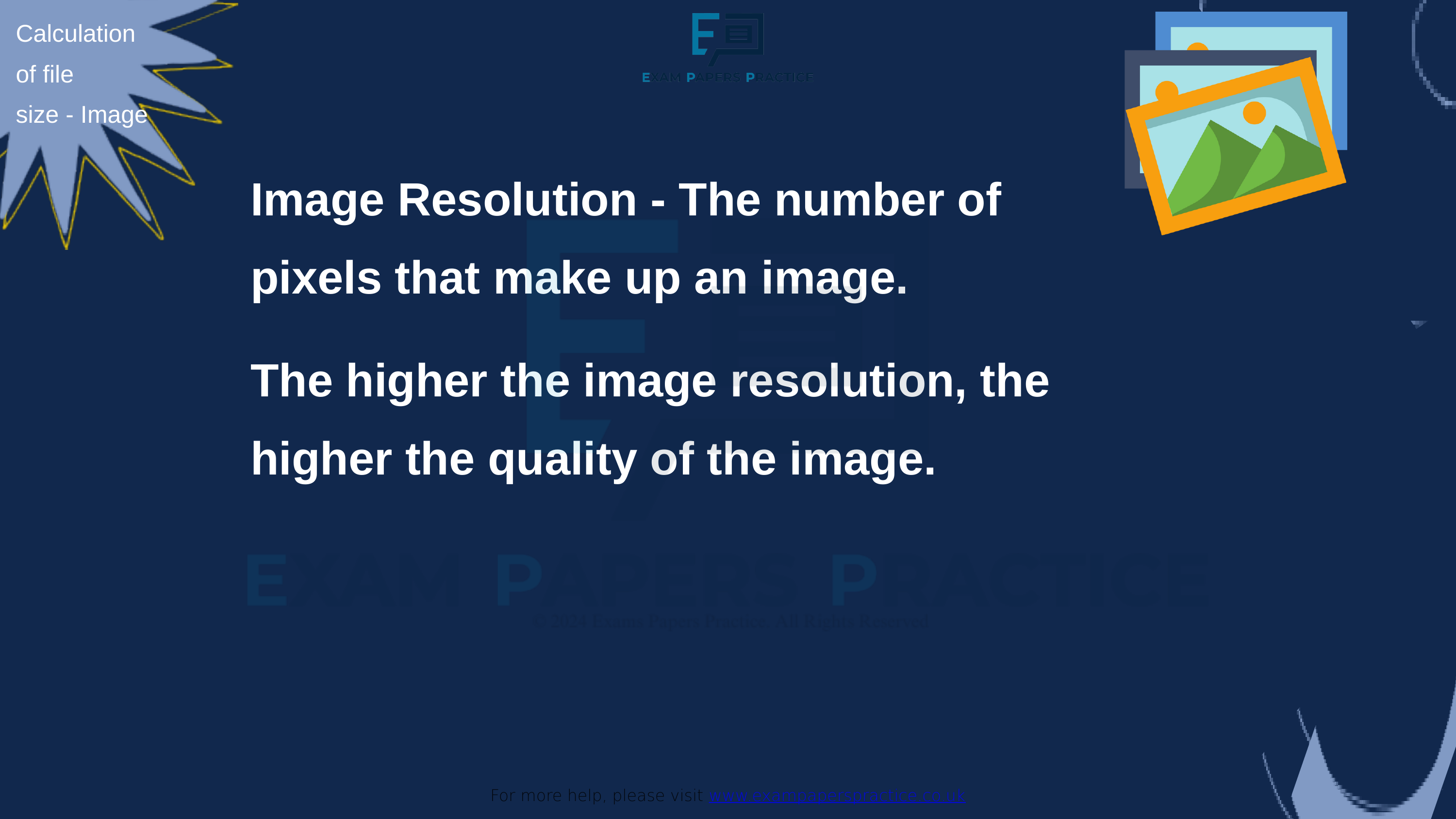

Calculation
of file
size - Image

For more help, please visit www.exampaperspractice.co.uk
Image Resolution - The number of pixels that make up an image.
The higher the image resolution, the higher the quality of the image.